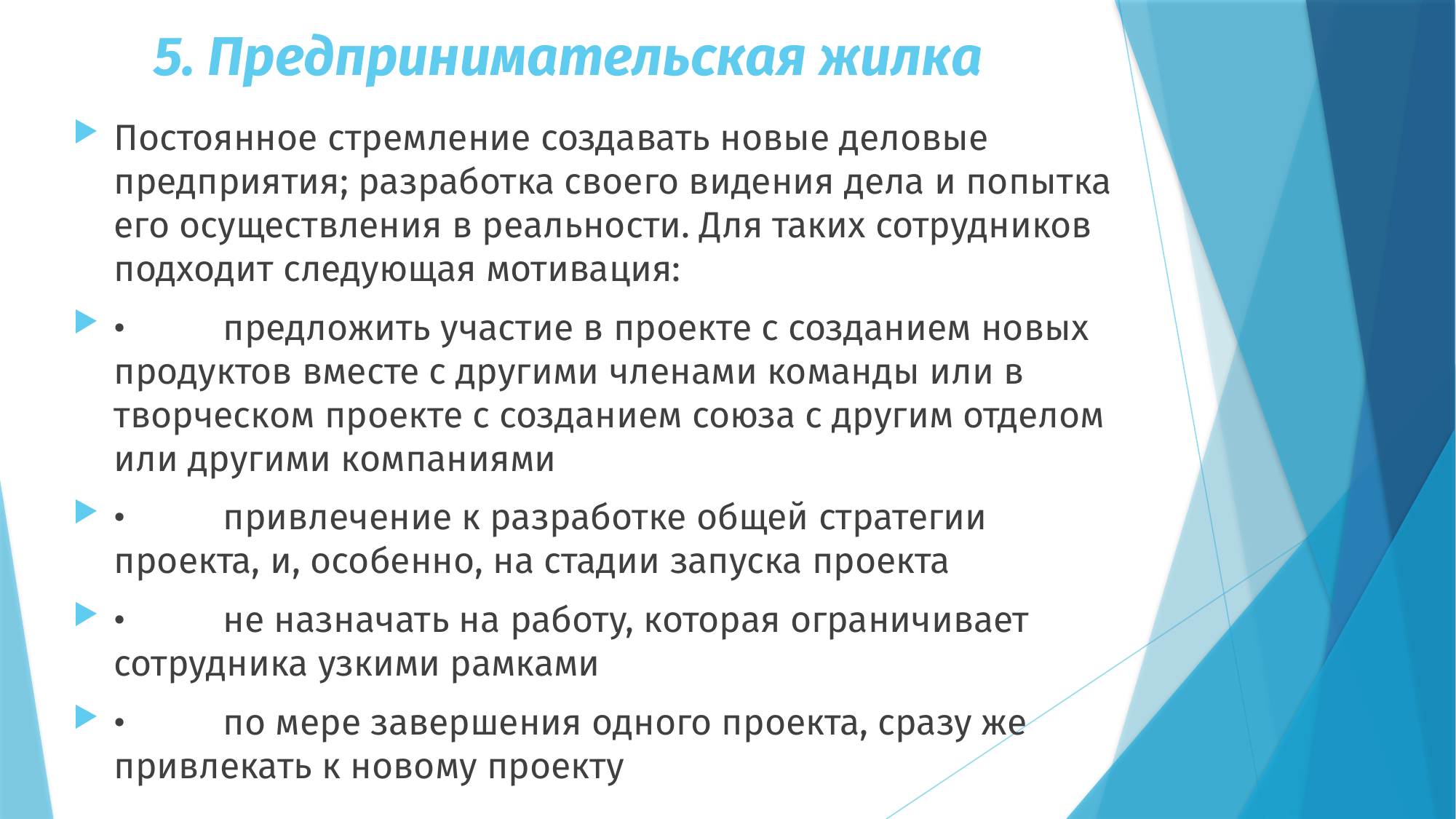

# 5. Предпринимательская жилка
Постоянное стремление создавать новые деловые предприятия; разработка своего видения дела и попытка его осуществления в реальности. Для таких сотрудников подходит следующая мотивация:
•	предложить участие в проекте с созданием новых продуктов вместе с другими членами команды или в творческом проекте с созданием союза с другим отделом или другими компаниями
•	привлечение к разработке общей стратегии проекта, и, особенно, на стадии запуска проекта
•	не назначать на работу, которая ограничивает сотрудника узкими рамками
•	по мере завершения одного проекта, сразу же привлекать к новому проекту